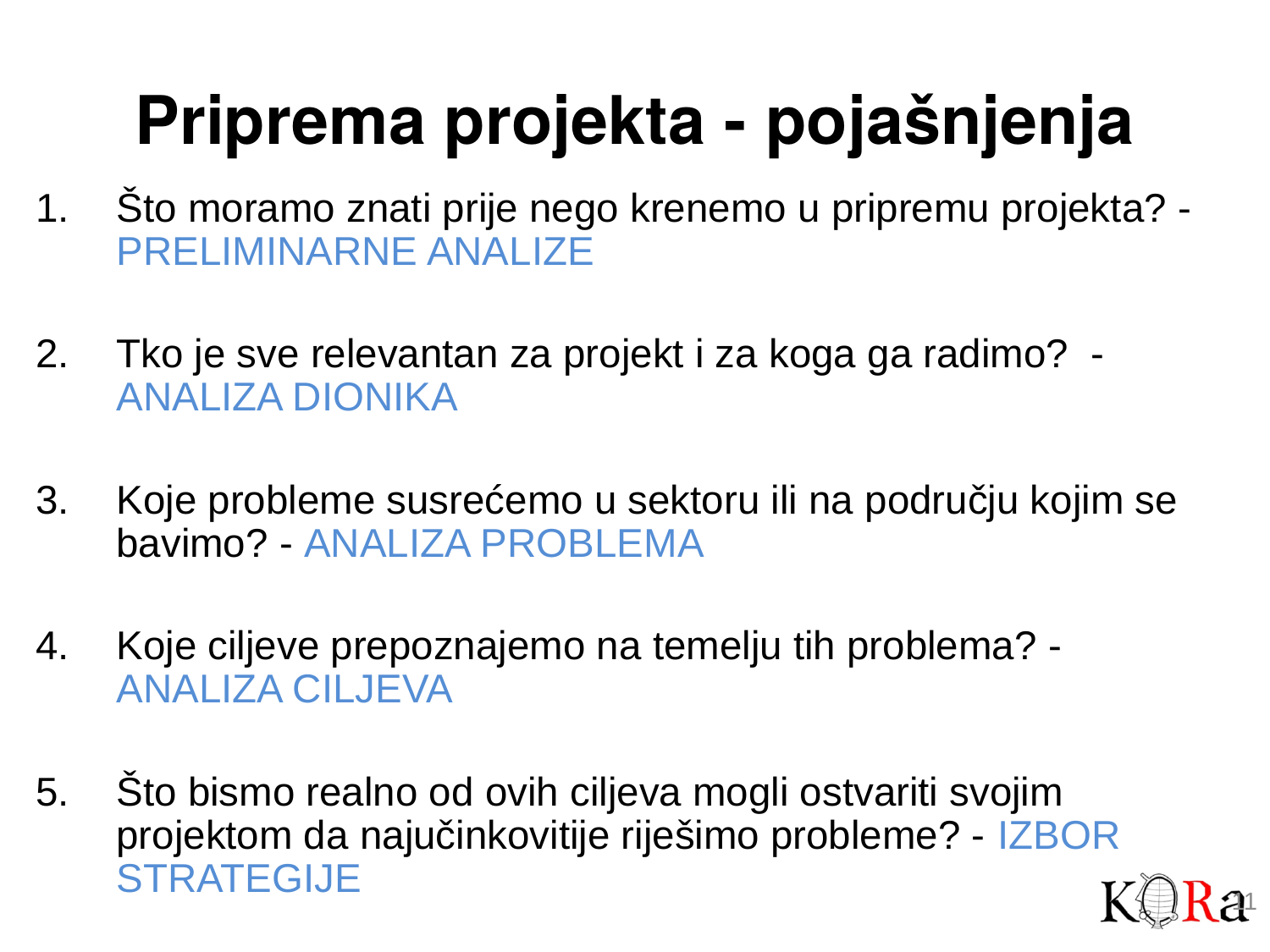

# Priprema projekta - pojašnjenja
Što moramo znati prije nego krenemo u pripremu projekta? - PRELIMINARNE ANALIZE

Tko je sve relevantan za projekt i za koga ga radimo?  - ANALIZA DIONIKA

Koje probleme susrećemo u sektoru ili na području kojim se bavimo? - ANALIZA PROBLEMA

Koje ciljeve prepoznajemo na temelju tih problema? - ANALIZA CILJEVA

Što bismo realno od ovih ciljeva mogli ostvariti svojim projektom da najučinkovitije riješimo probleme? - IZBOR STRATEGIJE

11